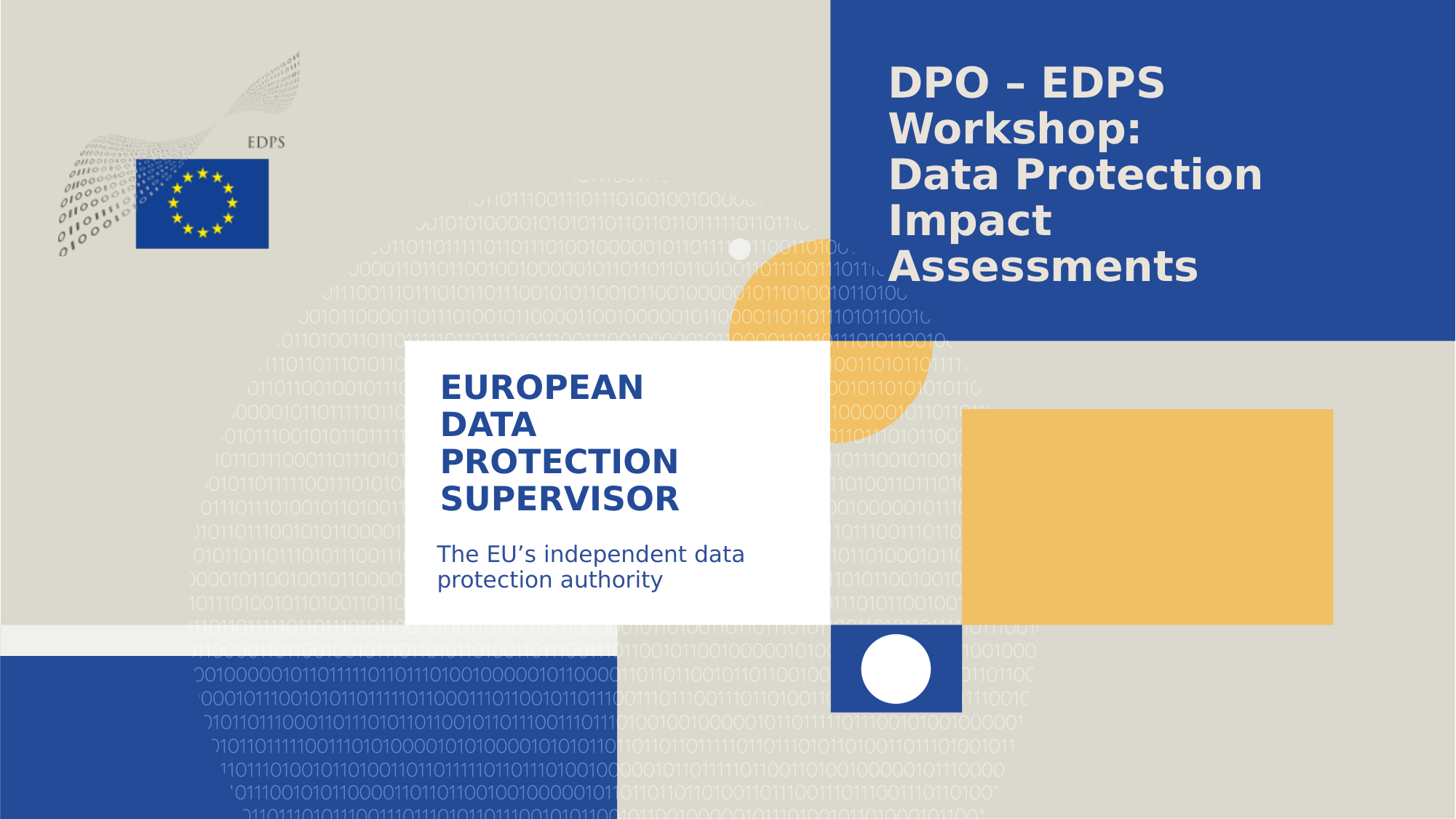

DPO – EDPS Workshop:
Data Protection Impact Assessments